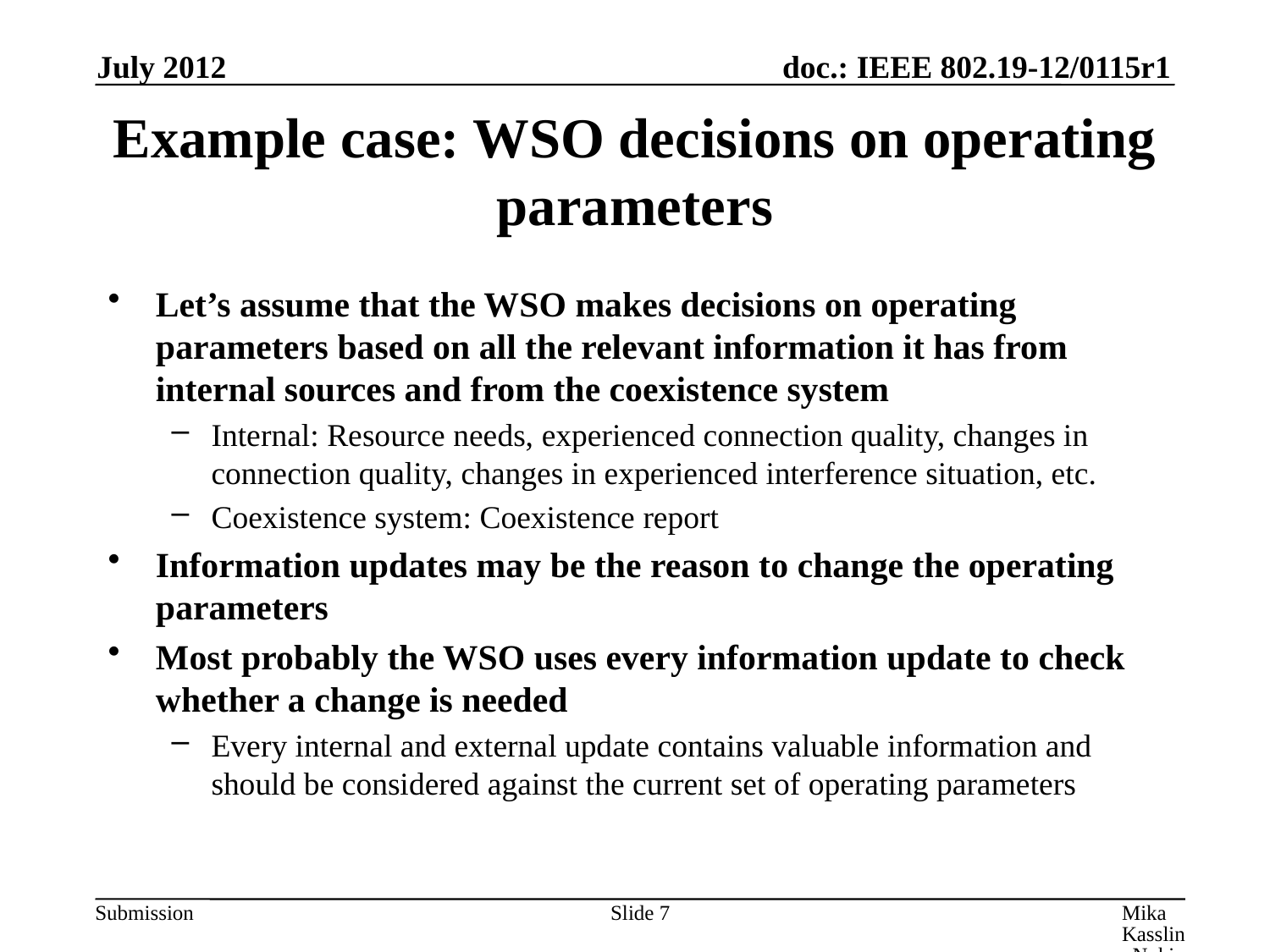

July 2012
# Example case: WSO decisions on operating parameters
Let’s assume that the WSO makes decisions on operating parameters based on all the relevant information it has from internal sources and from the coexistence system
Internal: Resource needs, experienced connection quality, changes in connection quality, changes in experienced interference situation, etc.
Coexistence system: Coexistence report
Information updates may be the reason to change the operating parameters
Most probably the WSO uses every information update to check whether a change is needed
Every internal and external update contains valuable information and should be considered against the current set of operating parameters
Slide 7
Mika Kasslin, Nokia